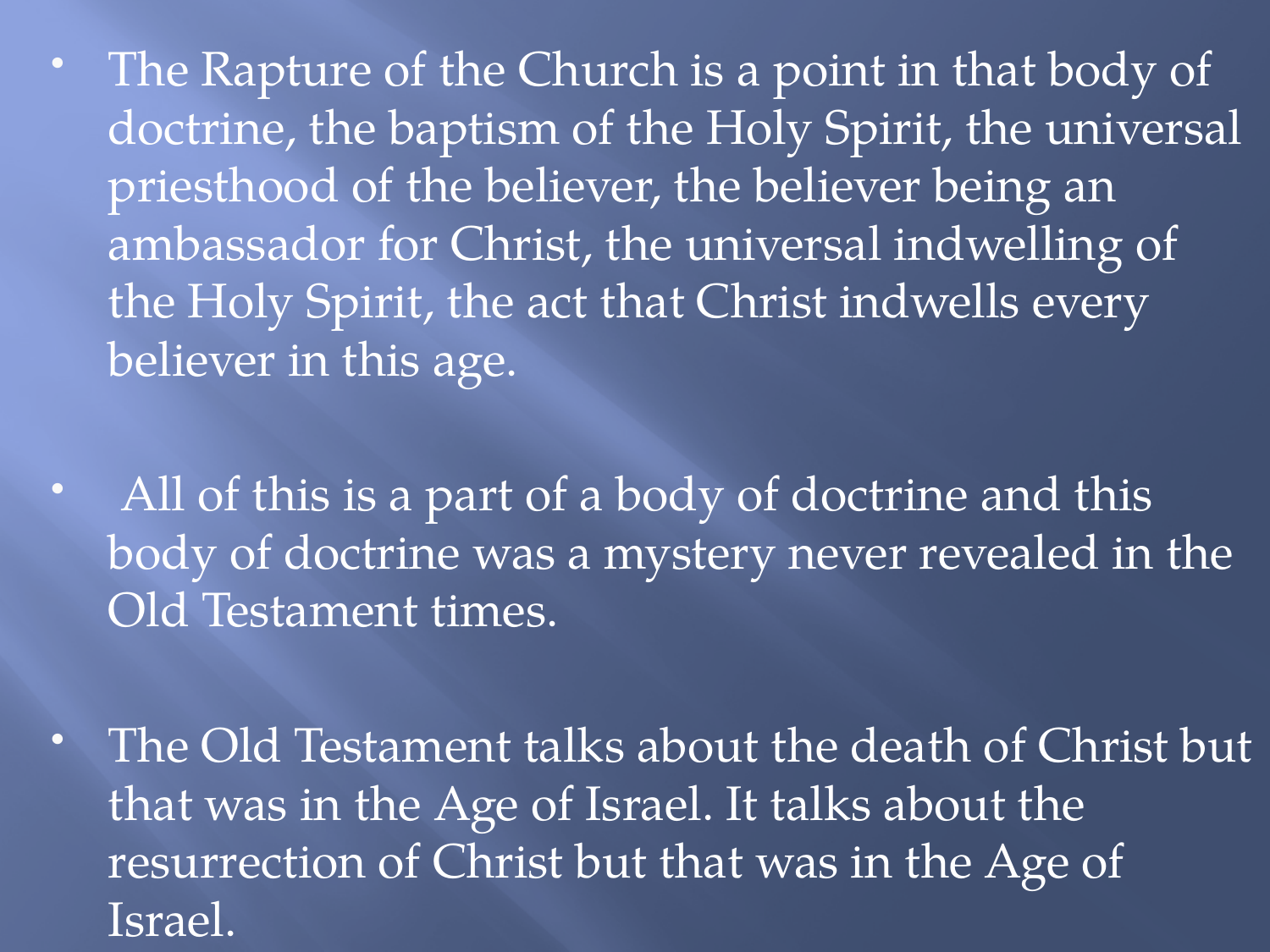

The Rapture of the Church is a point in that body of doctrine, the baptism of the Holy Spirit, the universal priesthood of the believer, the believer being an ambassador for Christ, the universal indwelling of the Holy Spirit, the act that Christ indwells every believer in this age.

 All of this is a part of a body of doctrine and this body of doctrine was a mystery never revealed in the Old Testament times.

The Old Testament talks about the death of Christ but that was in the Age of Israel. It talks about the resurrection of Christ but that was in the Age of Israel.